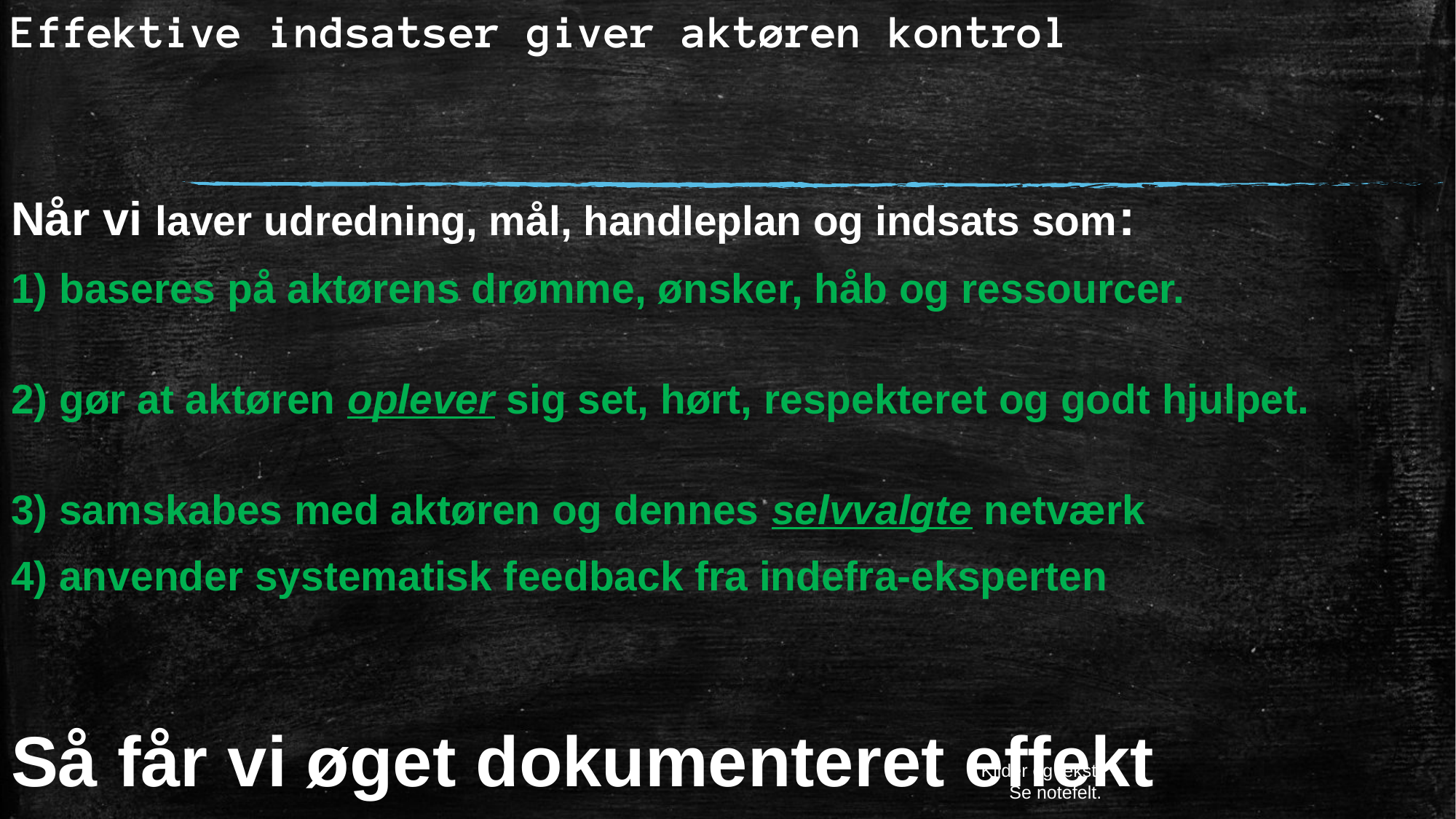

# Effektive indsatser giver aktøren kontrol
Når vi laver udredning, mål, handleplan og indsats som:
1) baseres på aktørens drømme, ønsker, håb og ressourcer.
2) gør at aktøren oplever sig set, hørt, respekteret og godt hjulpet.
3) samskabes med aktøren og dennes selvvalgte netværk
4) anvender systematisk feedback fra indefra-eksperten

Så får vi øget dokumenteret effekt

Kilder og tekst. Se notefelt.